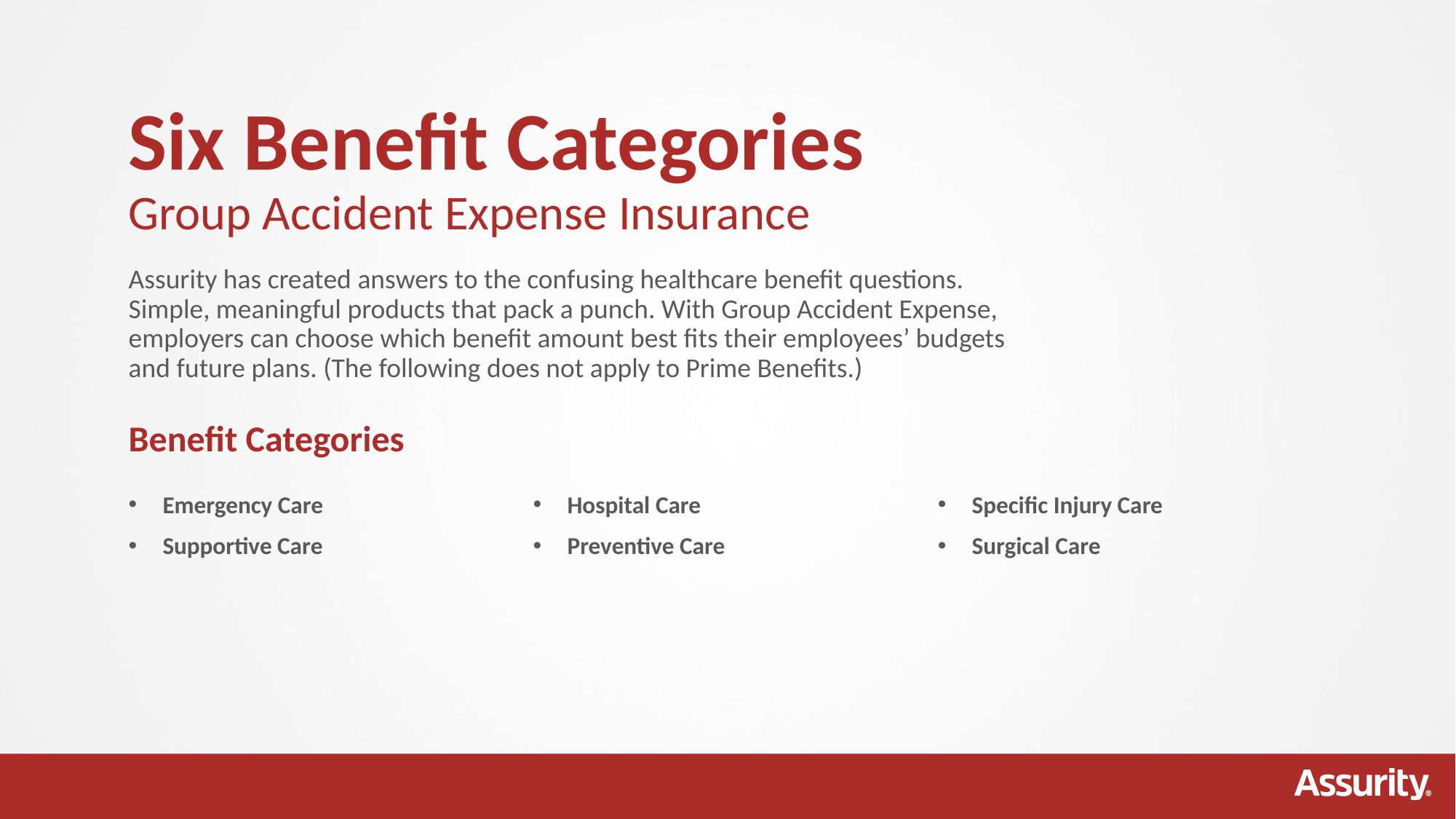

# Six Benefit Categories Group Accident Expense Insurance
Assurity has created answers to the confusing healthcare benefit questions. Simple, meaningful products that pack a punch. With Group Accident Expense, employers can choose which benefit amount best fits their employees’ budgets and future plans. (The following does not apply to Prime Benefits.)

Benefit Categories
Emergency Care
Supportive Care
Hospital Care
Preventive Care
Specific Injury Care
Surgical Care